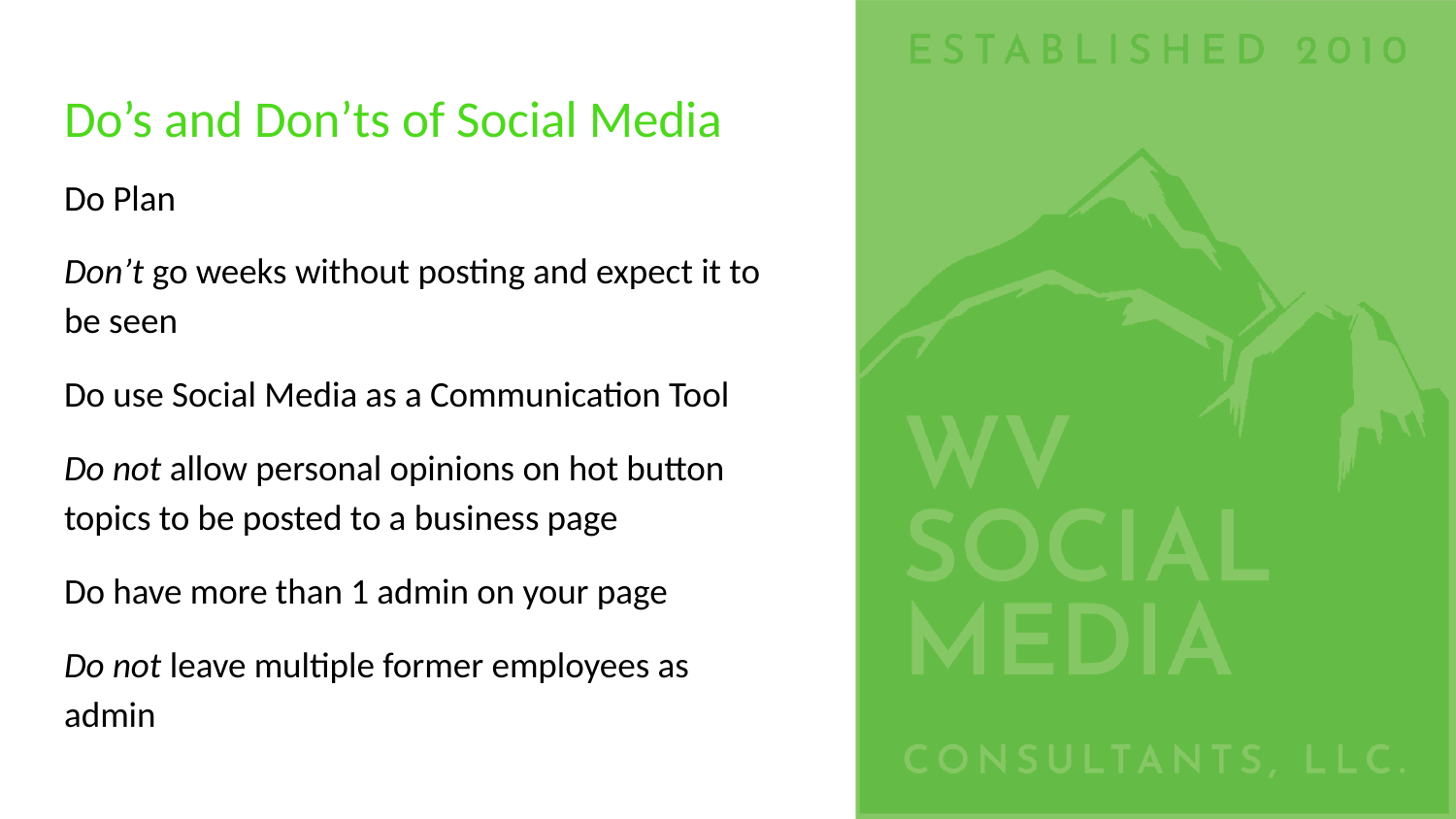

# Do’s and Don’ts of Social Media
Do Plan
Don’t go weeks without posting and expect it to be seen
Do use Social Media as a Communication Tool
Do not allow personal opinions on hot button topics to be posted to a business page
Do have more than 1 admin on your page
Do not leave multiple former employees as admin